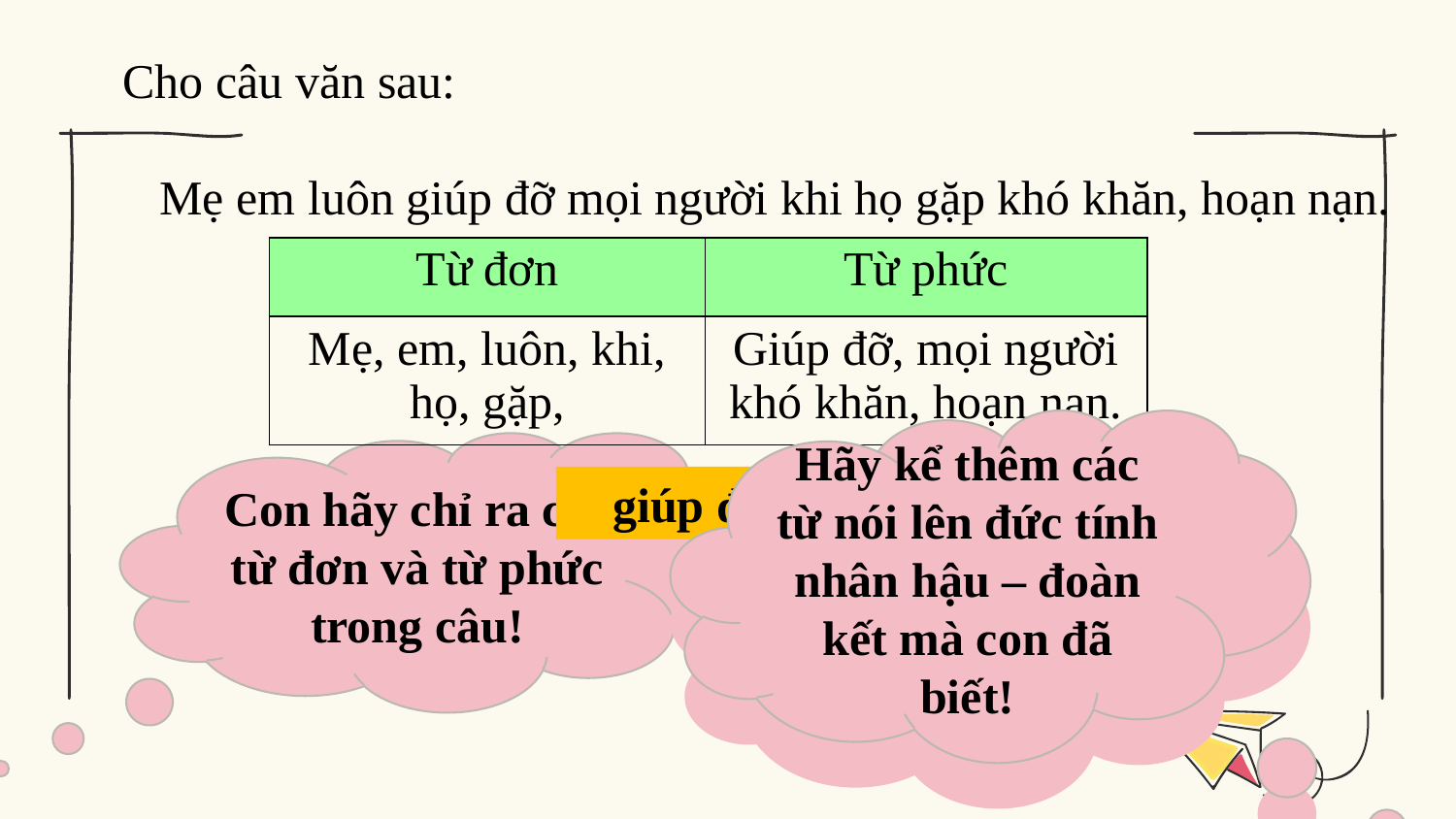

Cho câu văn sau:

   Mẹ em luôn giúp đỡ mọi người khi họ gặp khó khăn, hoạn nạn.

| Từ đơn | Từ phức |
| --- | --- |
| Mẹ, em, luôn, khi, họ, gặp, | Giúp đỡ, mọi người khó khăn, hoạn nạn. |
Hãy kể thêm các từ nói lên đức tính nhân hậu – đoàn kết mà con đã biết!
Con hãy chỉ ra các từ đơn và từ phức trong câu!
Trong các từ trên, từ nào nói lên đức tính nhân hậu?
giúp đỡ